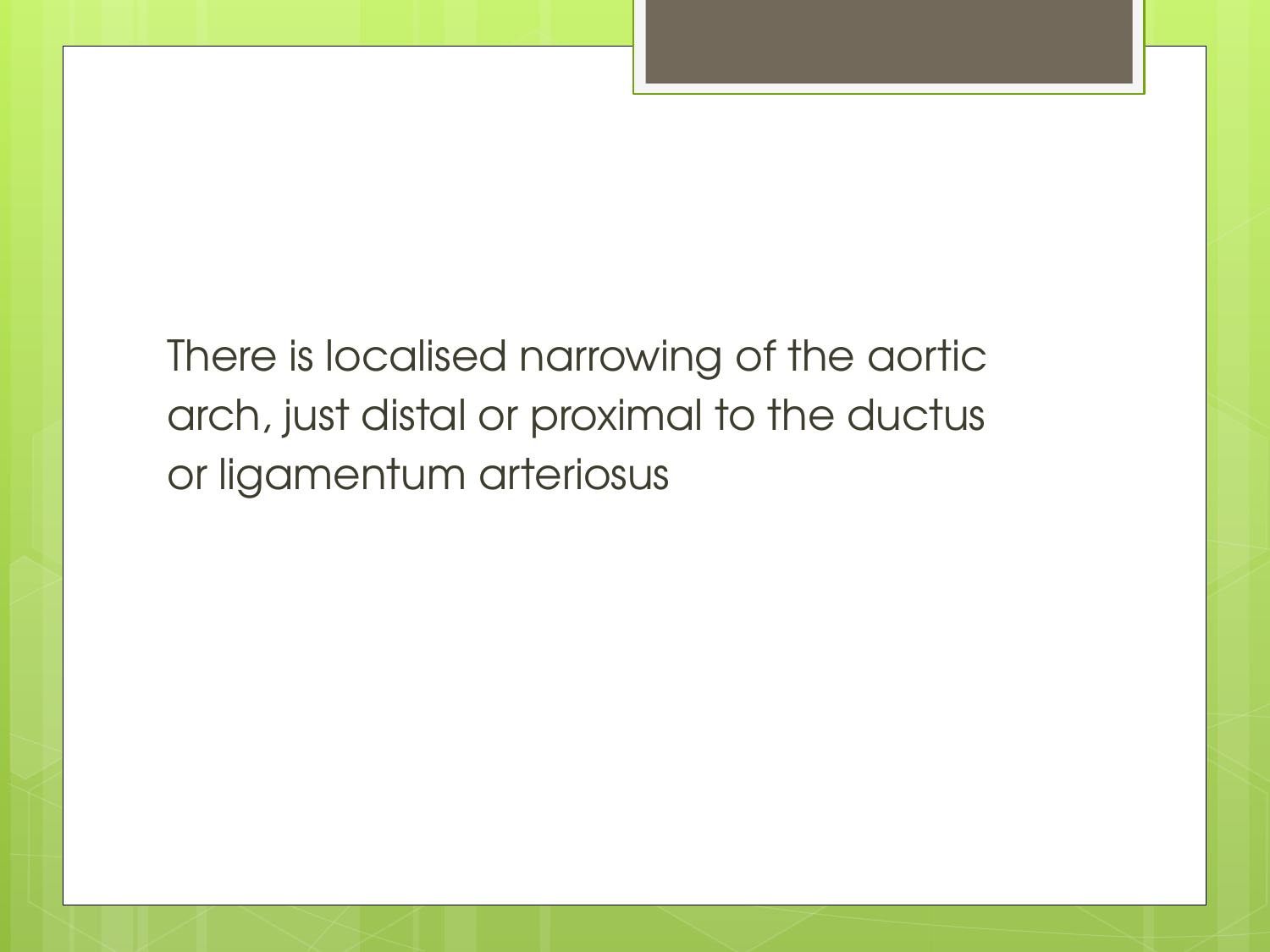

#
There is localised narrowing of the aortic
arch, just distal or proximal to the ductus
or ligamentum arteriosus